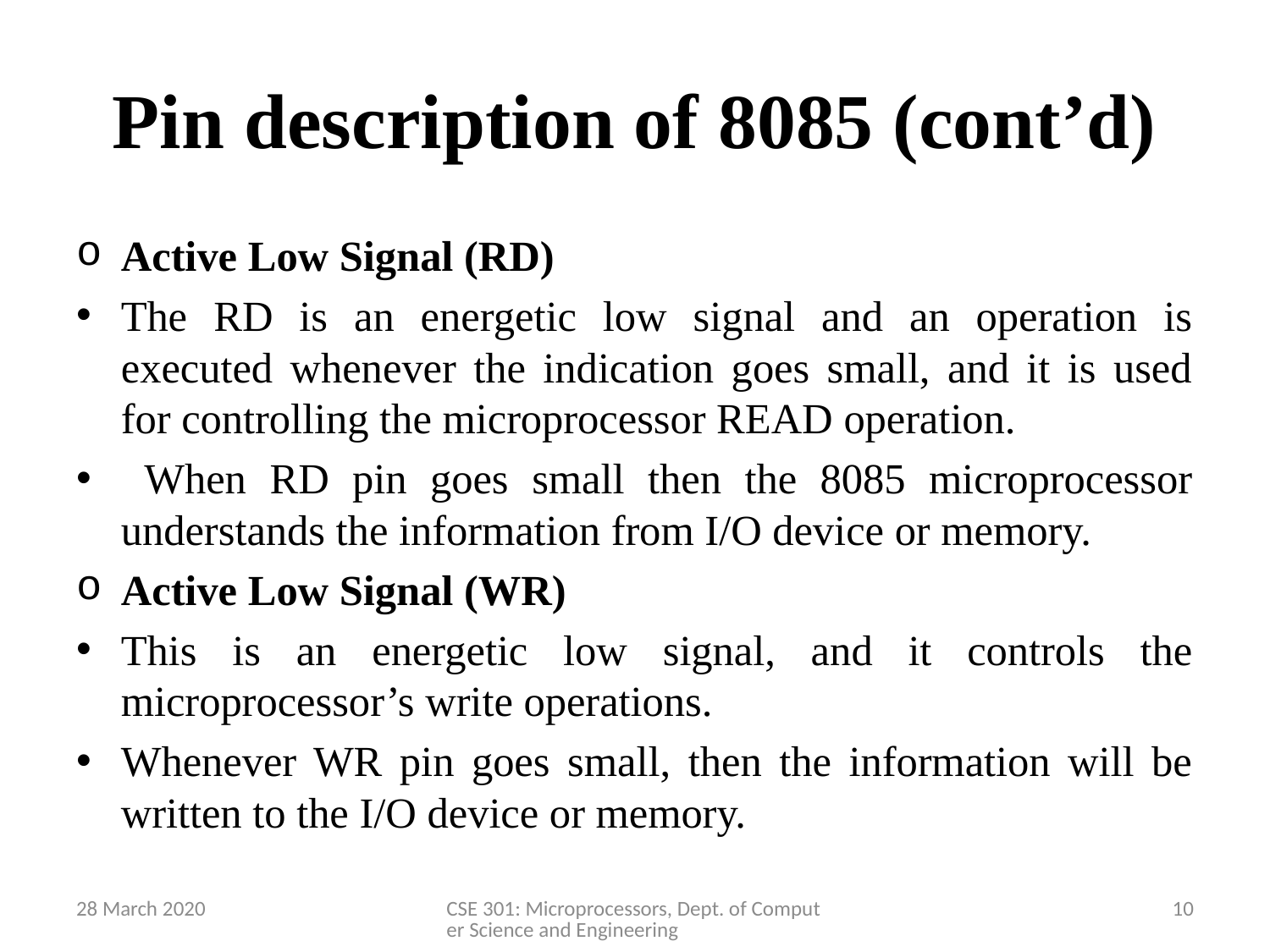

# Pin description of 8085 (cont’d)
Active Low Signal (RD)
The RD is an energetic low signal and an operation is executed whenever the indication goes small, and it is used for controlling the microprocessor READ operation.
 When RD pin goes small then the 8085 microprocessor understands the information from I/O device or memory.
Active Low Signal (WR)
This is an energetic low signal, and it controls the microprocessor’s write operations.
Whenever WR pin goes small, then the information will be written to the I/O device or memory.

28 March 2020
CSE 301: Microprocessors, Dept. of Computer Science and Engineering
10